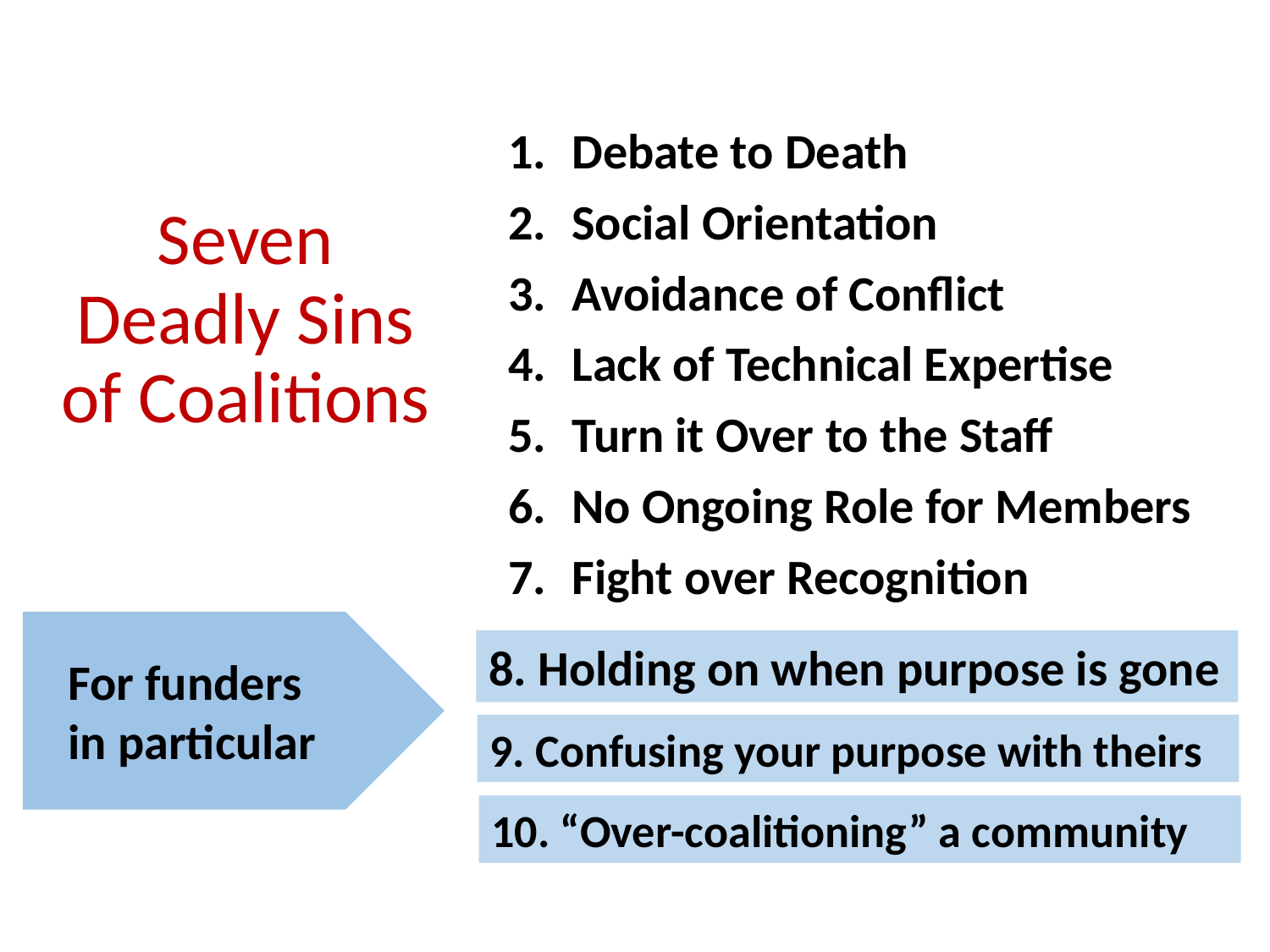

Debate to Death
Social Orientation
Avoidance of Conflict
Lack of Technical Expertise
Turn it Over to the Staff
No Ongoing Role for Members
Fight over Recognition

# Seven Deadly Sins of Coalitions

8. Holding on when purpose is gone
For funders
in particular
9. Confusing your purpose with theirs
10. “Over-coalitioning” a community